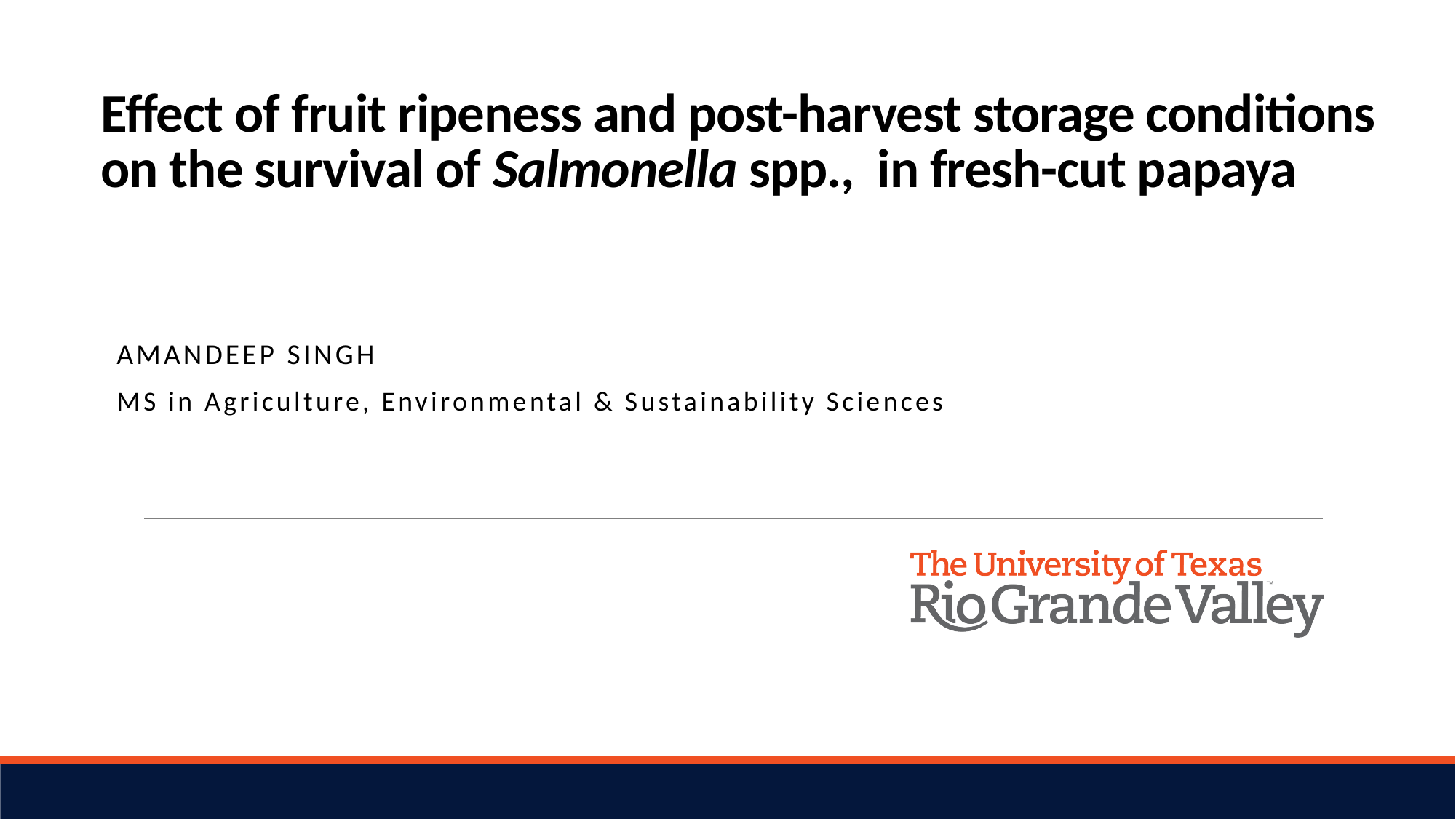

# Effect of fruit ripeness and post-harvest storage conditions on the survival of Salmonella spp.,  in fresh-cut papaya
Amandeep singH
MS in Agriculture, Environmental & Sustainability Sciences